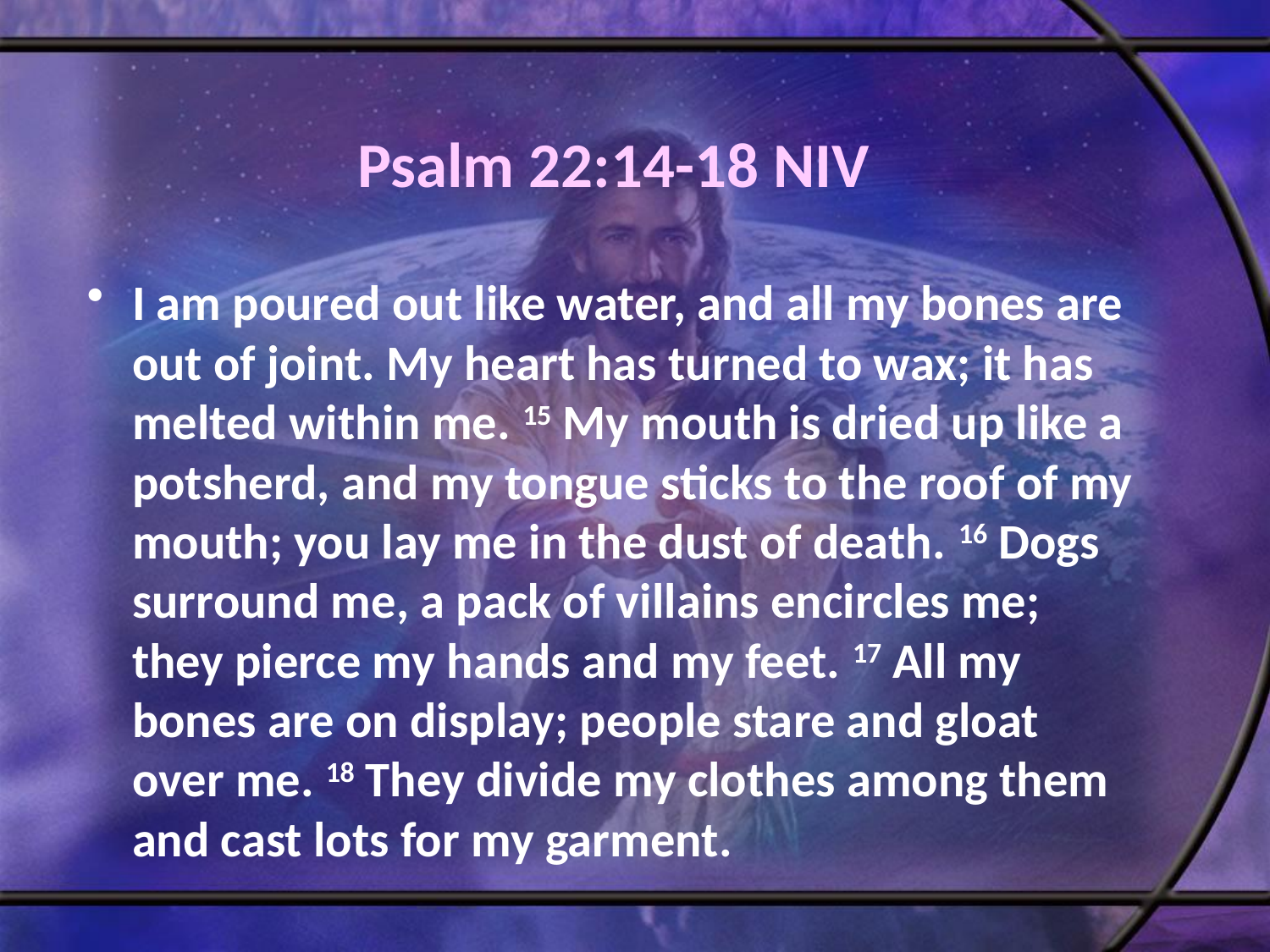

# Psalm 22:14-18 NIV
I am poured out like water, and all my bones are out of joint. My heart has turned to wax; it has melted within me. 15 My mouth is dried up like a potsherd, and my tongue sticks to the roof of my mouth; you lay me in the dust of death. 16 Dogs surround me, a pack of villains encircles me; they pierce my hands and my feet. 17 All my bones are on display; people stare and gloat over me. 18 They divide my clothes among them and cast lots for my garment.